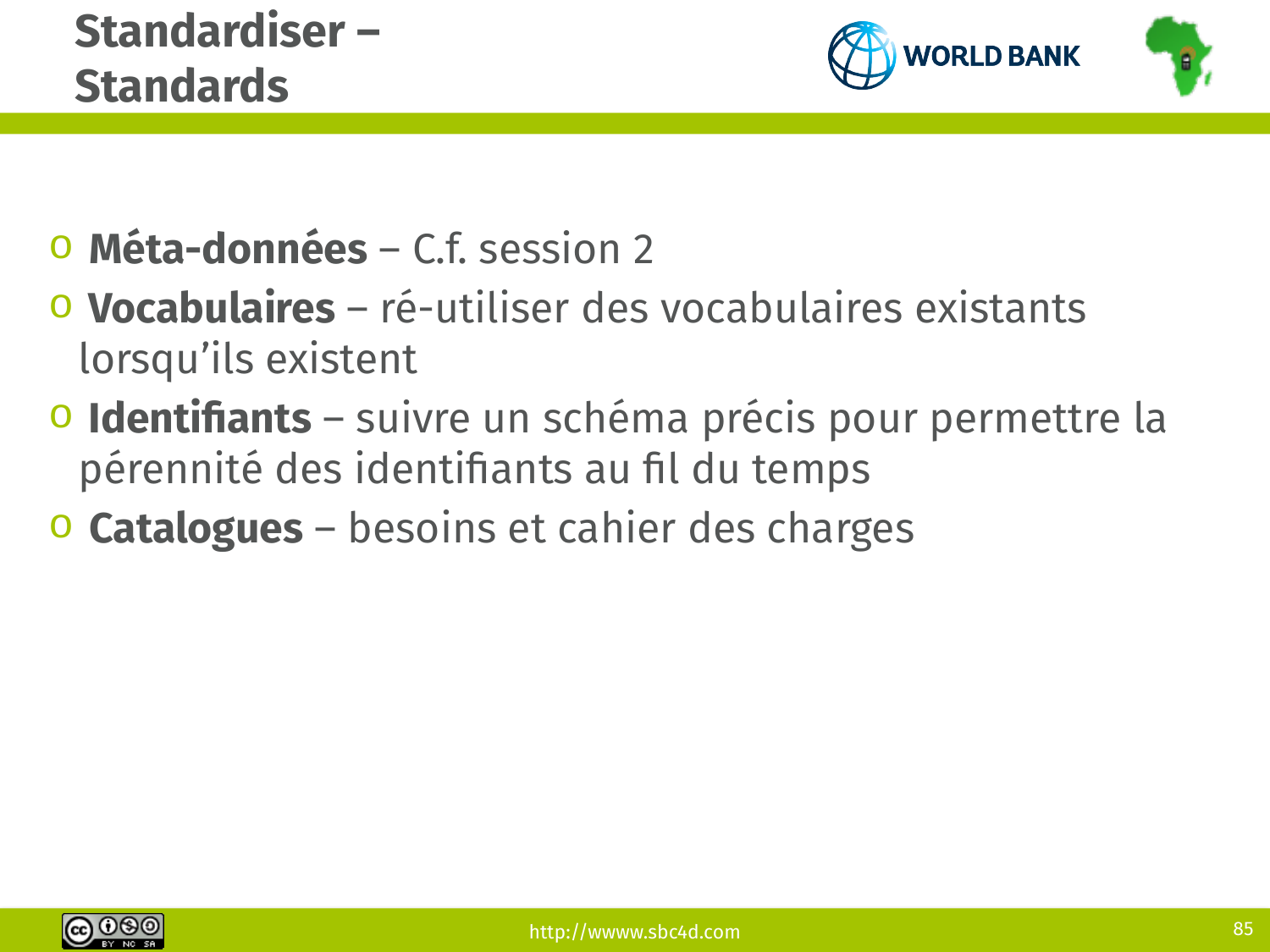

# Standardiser – Standards
 Méta-données – C.f. session 2
 Vocabulaires – ré-utiliser des vocabulaires existants lorsqu’ils existent
 Identifiants – suivre un schéma précis pour permettre la pérennité des identifiants au fil du temps
 Catalogues – besoins et cahier des charges